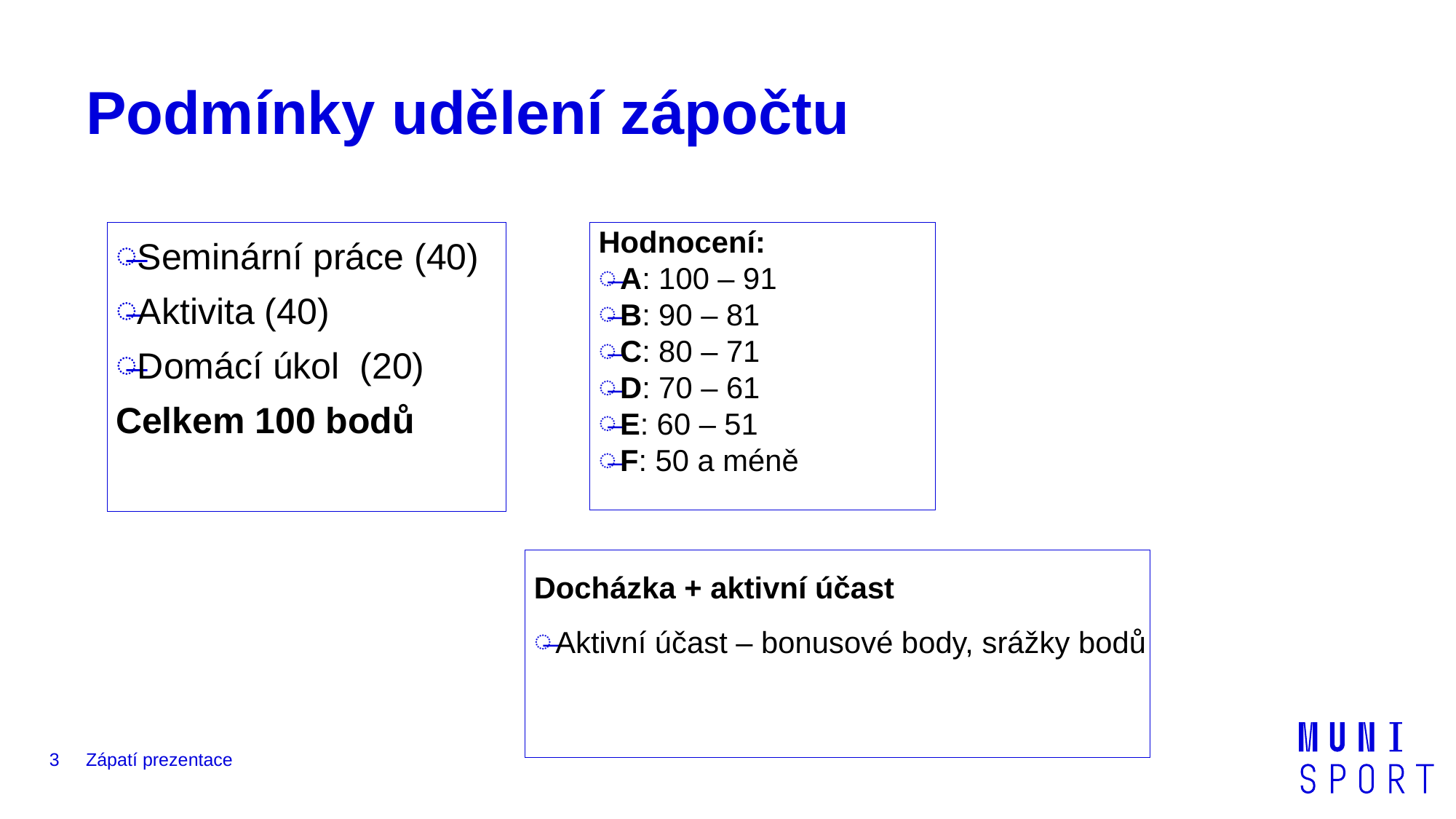

# Podmínky udělení zápočtu
Seminární práce (40)
Aktivita (40)
Domácí úkol  (20)
Celkem 100 bodů

Hodnocení:
A: 100 – 91
B: 90 – 81
C: 80 – 71
D: 70 – 61
E: 60 – 51
F: 50 a méně

Docházka + aktivní účast
Aktivní účast – bonusové body, srážky bodů

3
Zápatí prezentace